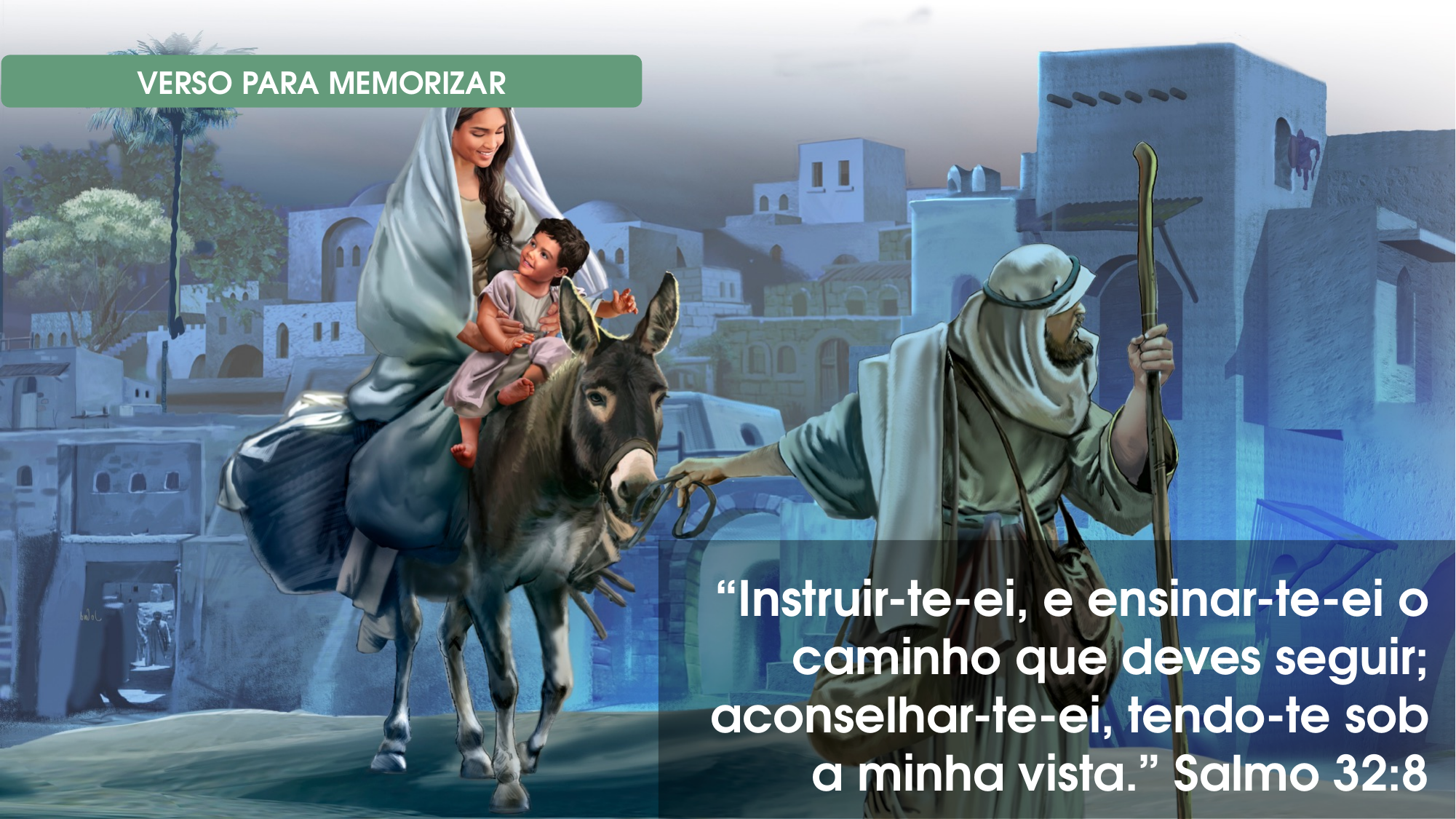

VERSO PARA MEMORIZAR

“Instruir-te-ei, e ensinar-te-ei o caminho que deves seguir; aconselhar-te-ei, tendo-te sob a minha vista.” Salmo 32:8